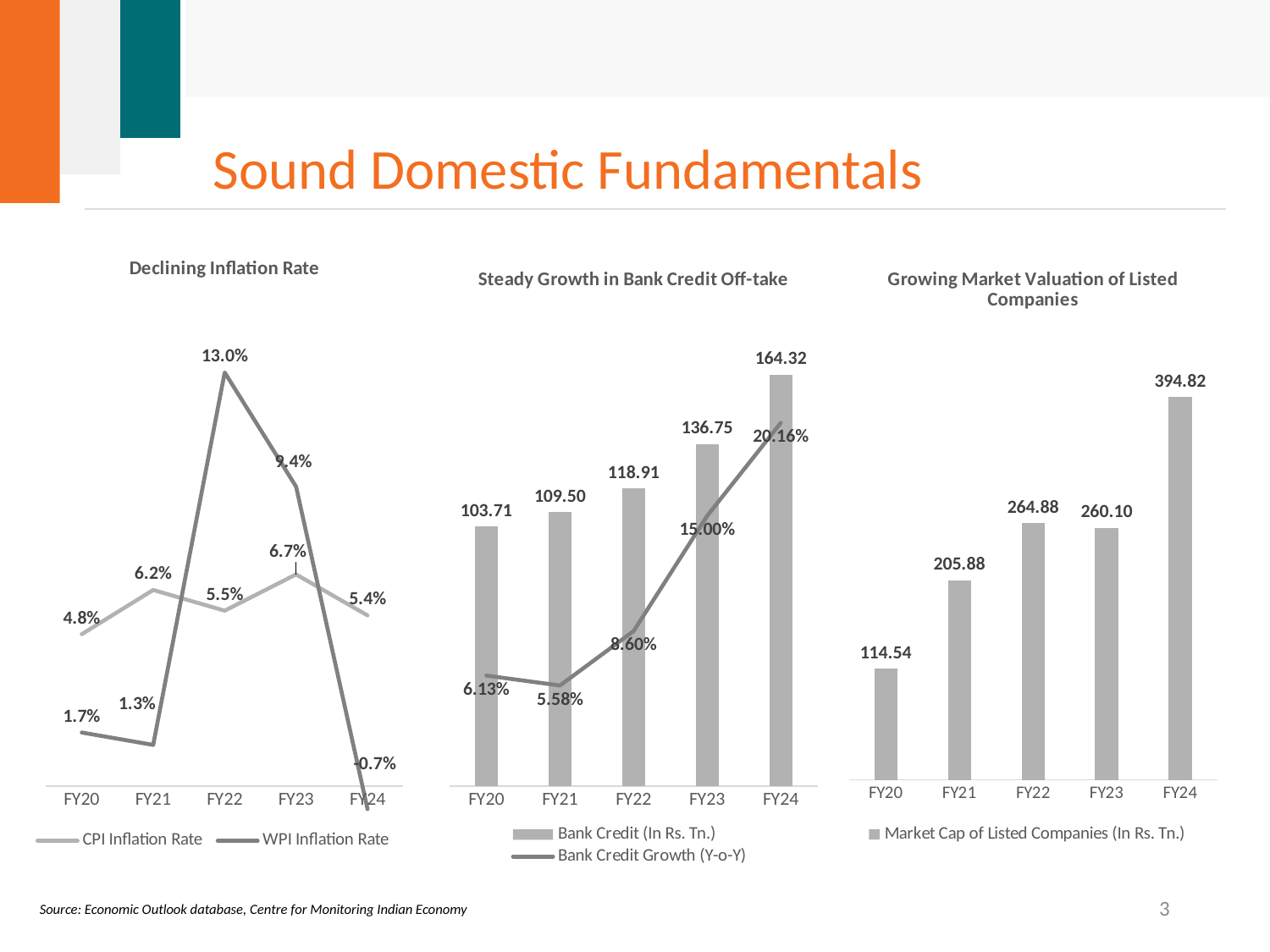

# Sound Domestic Fundamentals

### Chart: Declining Inflation Rate

| Category | CPI Inflation Rate | WPI Inflation Rate |
|---|---|---|
| FY20 | 0.04769999999999999 | 0.0168 |
| FY21 | 0.0616 | 0.0129 |
| FY22 | 0.055099999999999996 | 0.13 |
| FY23 | 0.0665 | 0.0941 |
| FY24 | 0.0536 | -0.0073 |

### Chart: Steady Growth in Bank Credit Off-take

| Category | Bank Credit (In Rs. Tn.) | Bank Credit Growth (Y-o-Y) |
|---|---|---|
| FY20 | 103.70861 | 0.0613 |
| FY21 | 109.49509 | 0.0558 |
| FY22 | 118.91314 | 0.086 |
| FY23 | 136.75235 | 0.15 |
| FY24 | 164.32164 | 0.2016 |

### Chart: Growing Market Valuation of Listed Companies

| Category | Market Cap of Listed Companies (In Rs. Tn.) |
|---|---|
| FY20 | 114.5415311 |
| FY21 | 205.8822335 |
| FY22 | 264.8846387 |
| FY23 | 260.1011204 |
| FY24 | 394.8223548 |
3
Source: Economic Outlook database, Centre for Monitoring Indian Economy